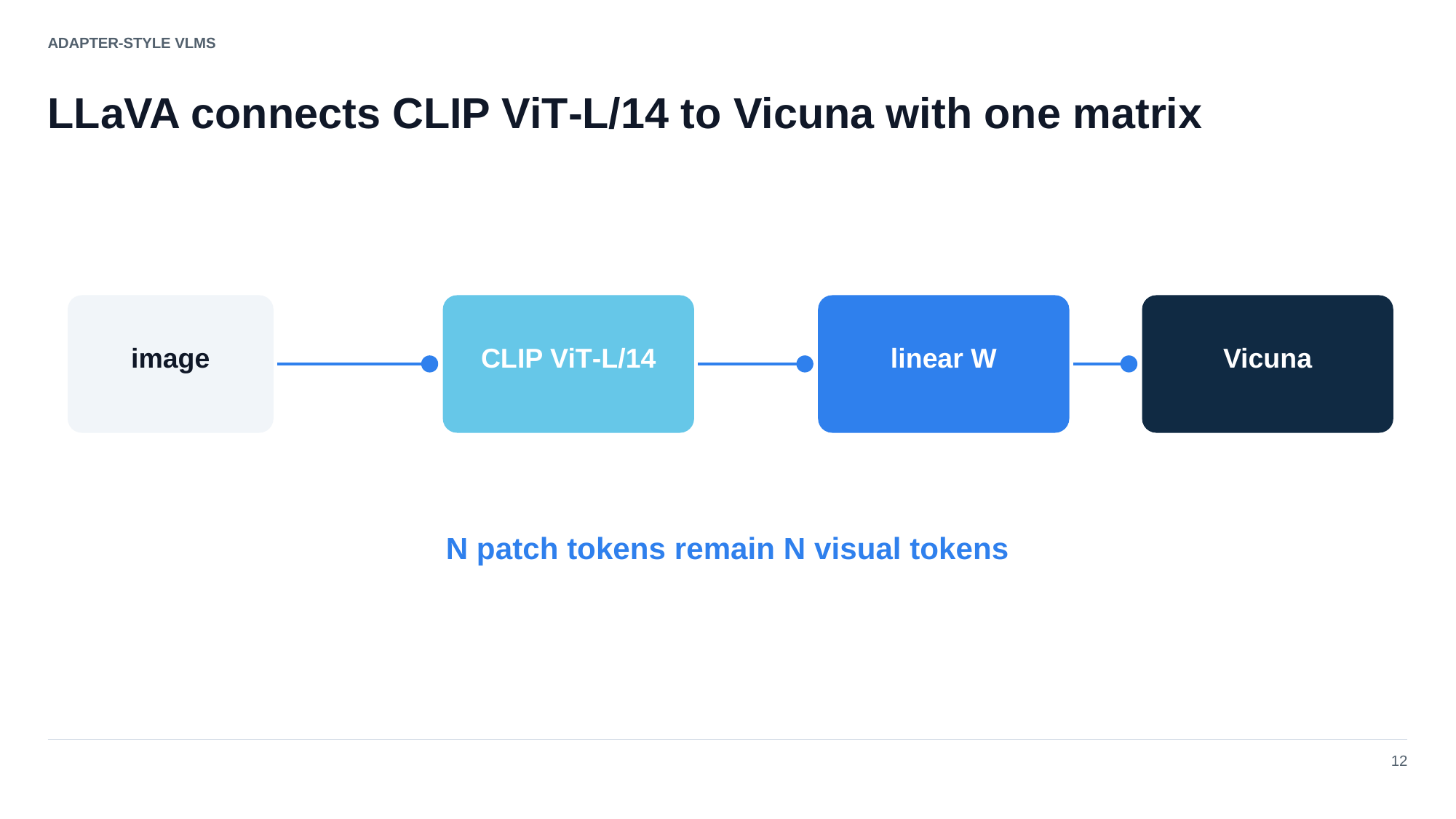

ADAPTER-STYLE VLMS
LLaVA connects CLIP ViT‑L/14 to Vicuna with one matrix

image
CLIP ViT‑L/14
linear W
Vicuna

N patch tokens remain N visual tokens
12